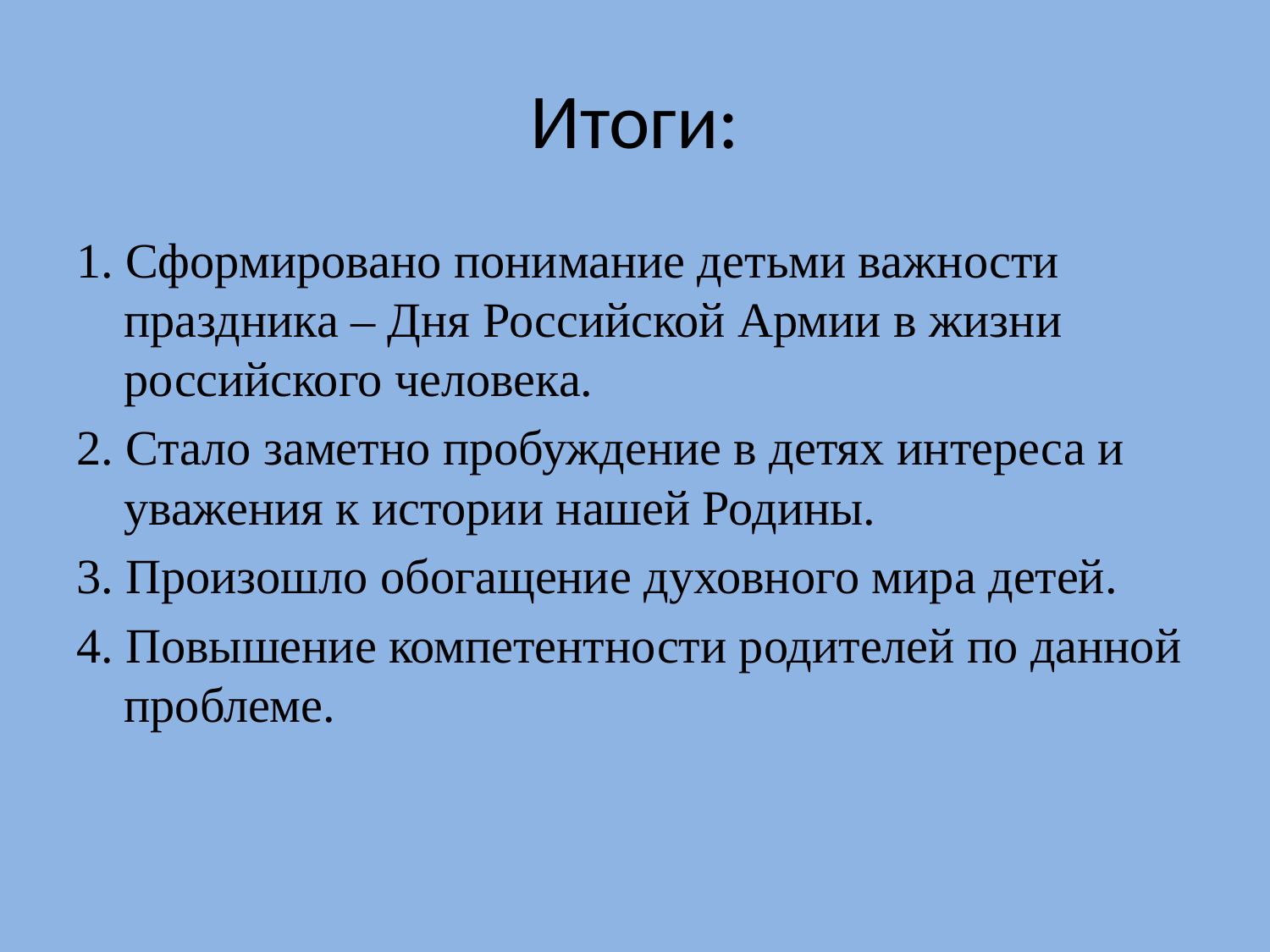

# Итоги:
1. Сформировано понимание детьми важности праздника – Дня Российской Армии в жизни российского человека.
2. Стало заметно пробуждение в детях интереса и уважения к истории нашей Родины.
3. Произошло обогащение духовного мира детей.
4. Повышение компетентности родителей по данной проблеме.